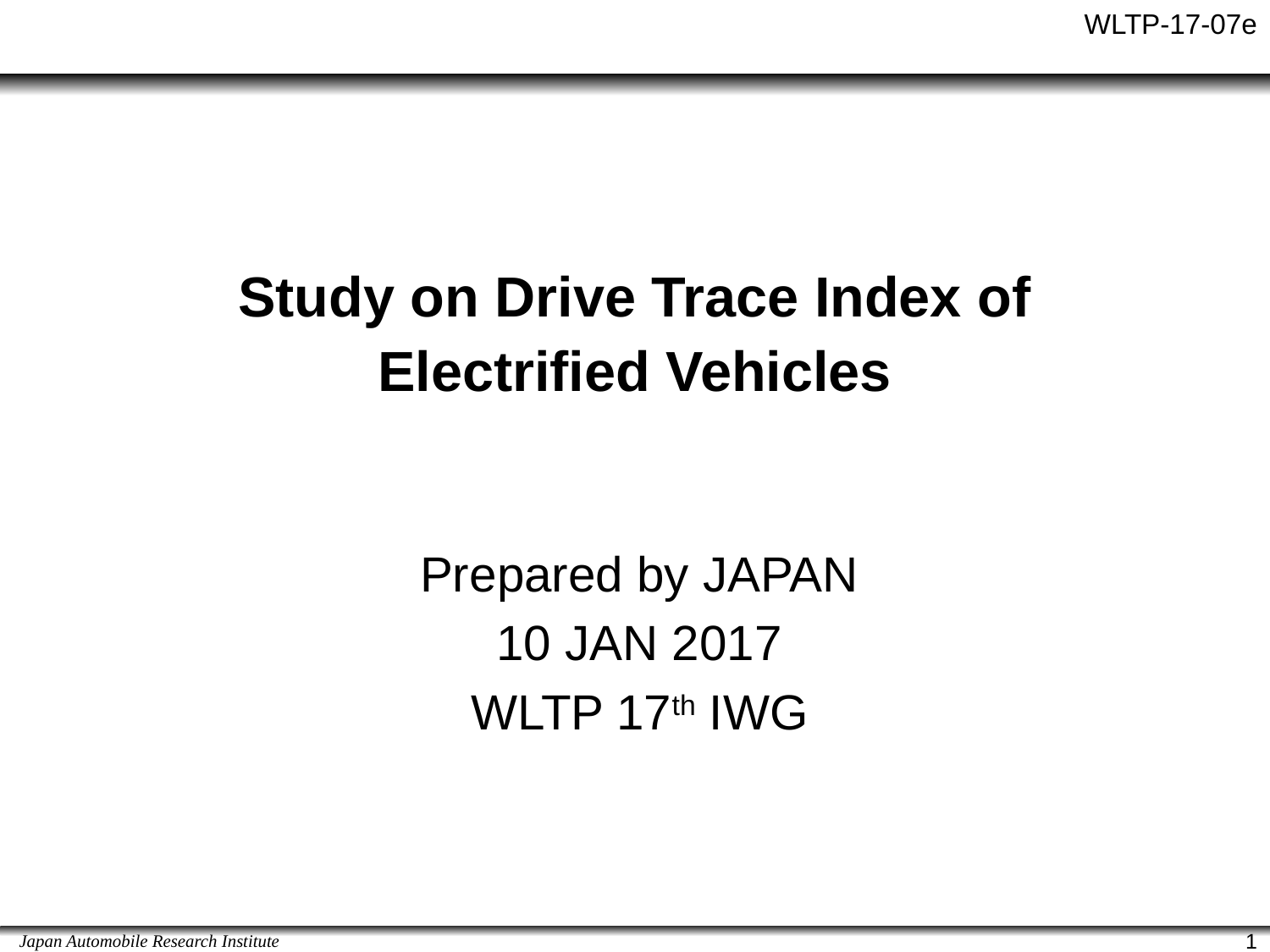

# Study on Drive Trace Index of Electrified Vehicles
Prepared by JAPAN
10 JAN 2017
WLTP 17th IWG
1